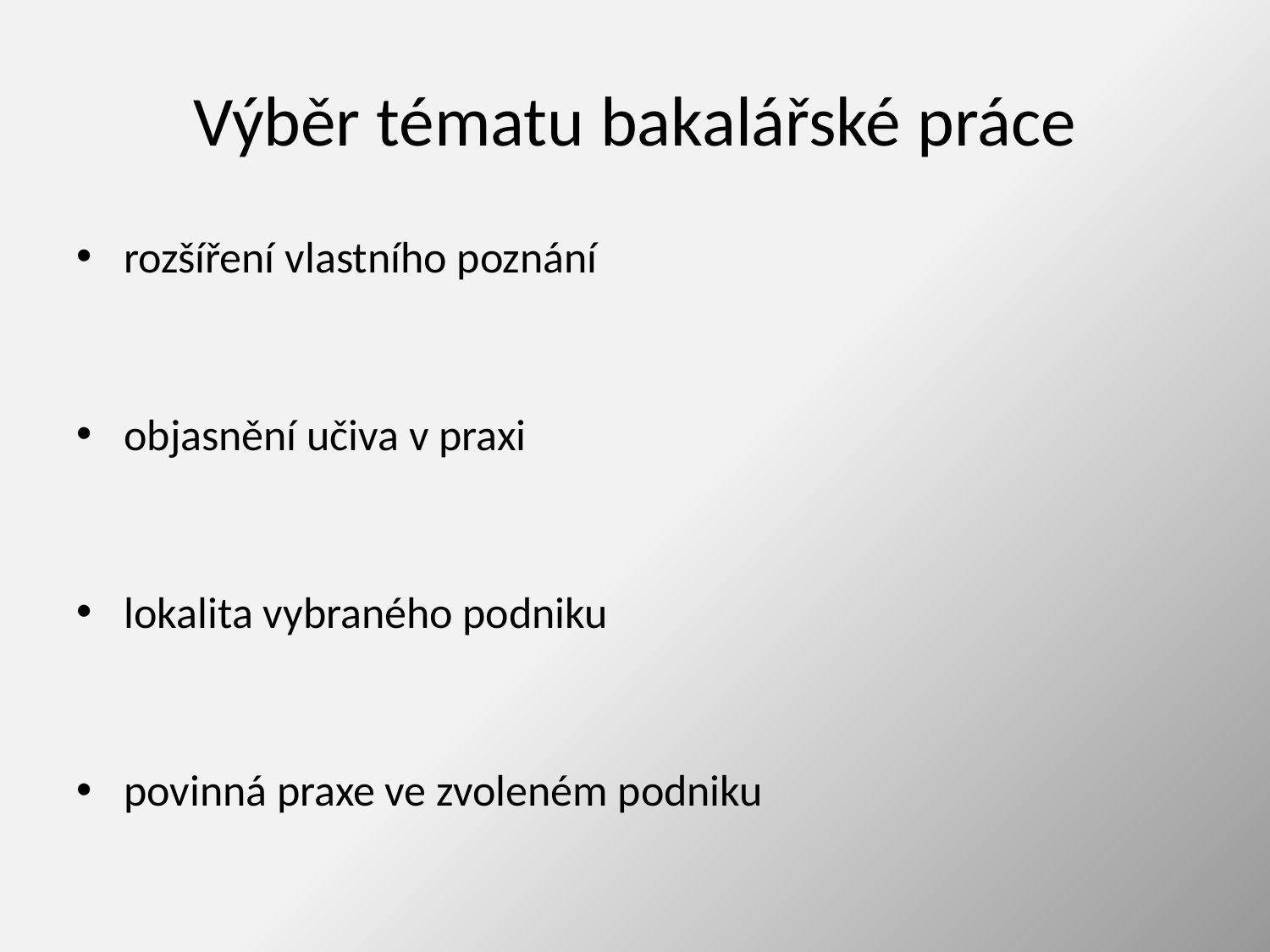

# Výběr tématu bakalářské práce
rozšíření vlastního poznání
objasnění učiva v praxi
lokalita vybraného podniku
povinná praxe ve zvoleném podniku